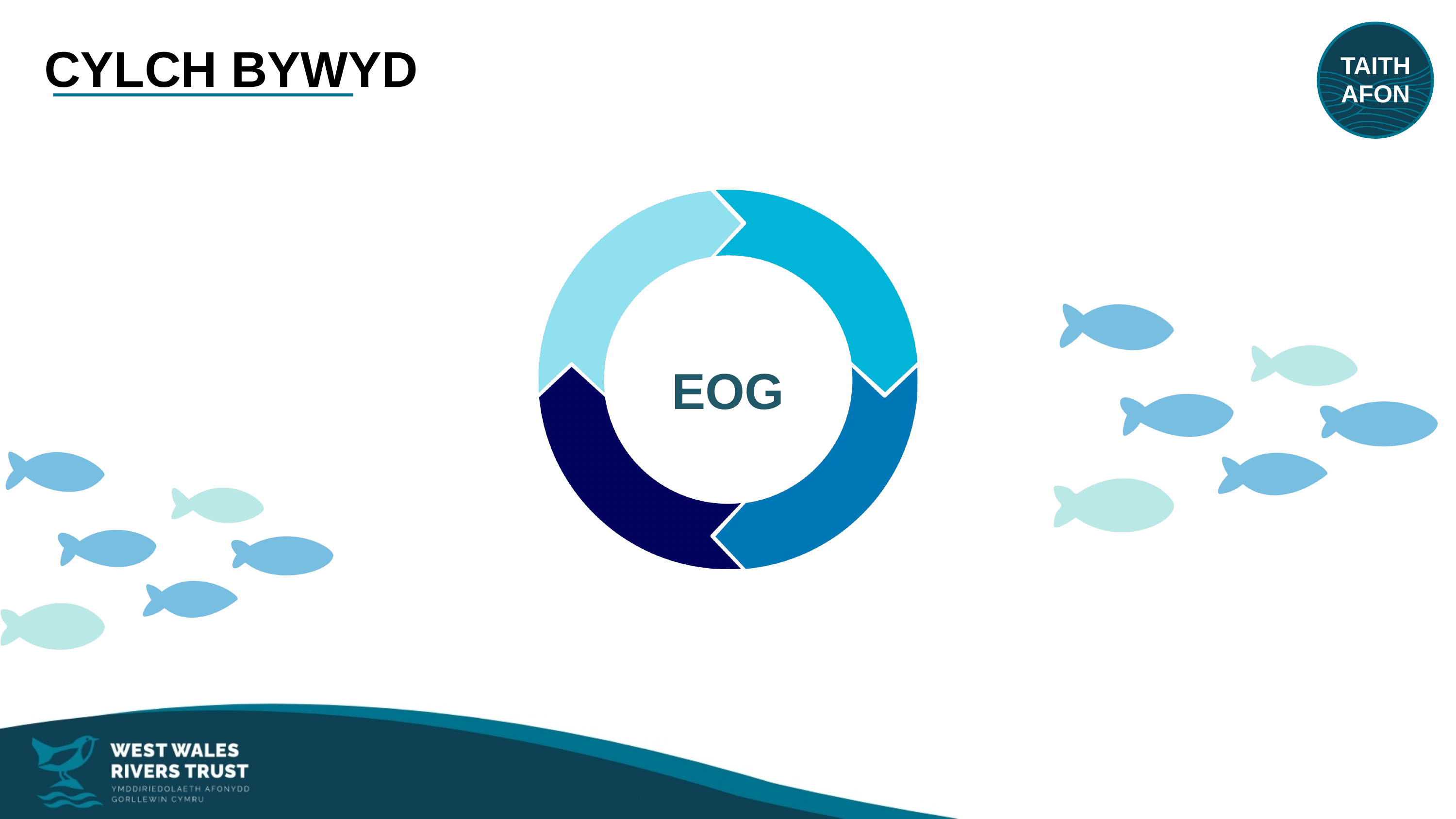

TAITH
AFON

CYLCH BYWYD

EOG

5-minute task